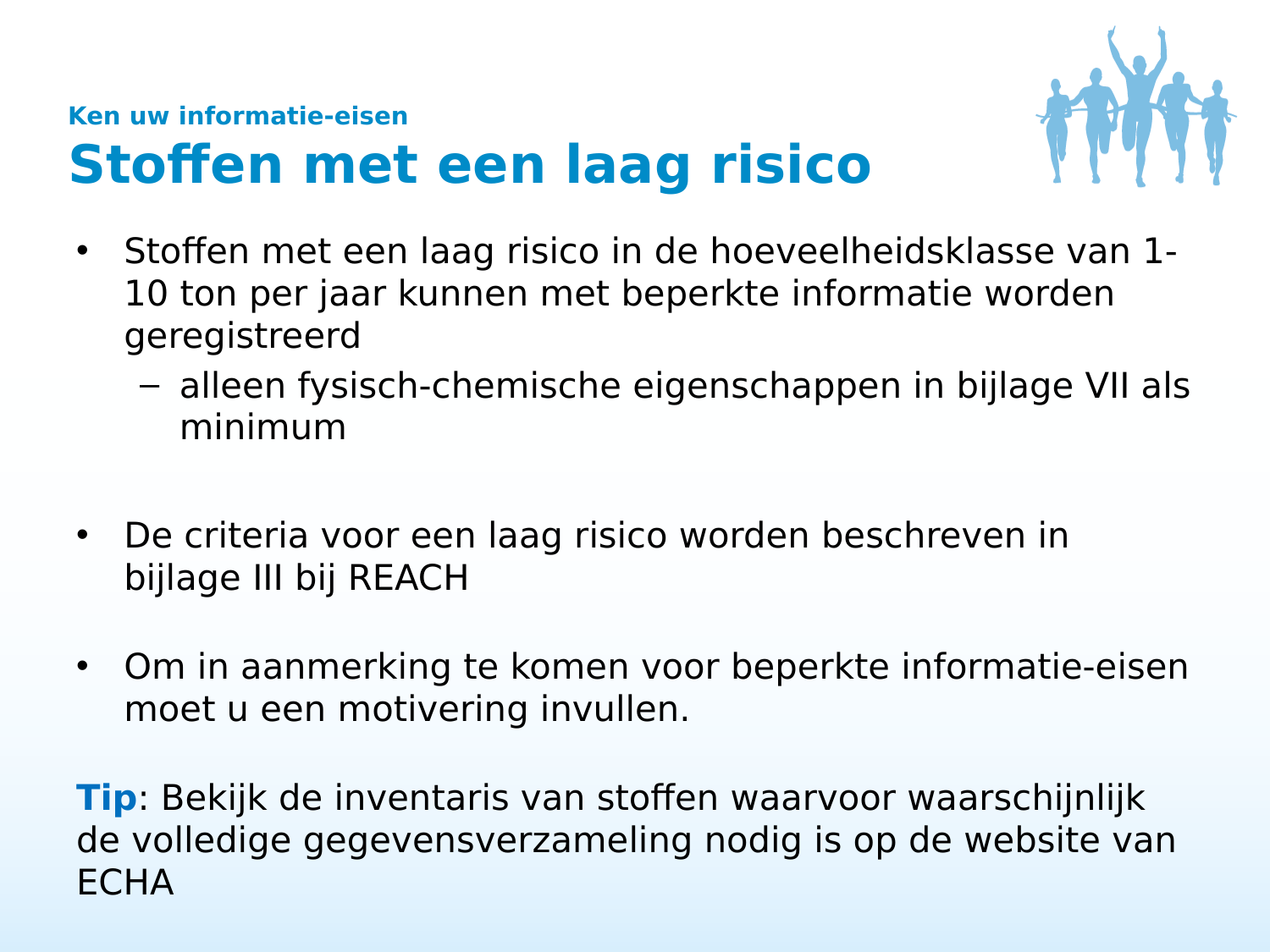

Ken uw informatie-eisen
Stoffen met een laag risico
Stoffen met een laag risico in de hoeveelheidsklasse van 1-10 ton per jaar kunnen met beperkte informatie worden geregistreerd
alleen fysisch-chemische eigenschappen in bijlage VII als minimum

De criteria voor een laag risico worden beschreven in bijlage III bij REACH

Om in aanmerking te komen voor beperkte informatie-eisen moet u een motivering invullen.

Tip: Bekijk de inventaris van stoffen waarvoor waarschijnlijk de volledige gegevensverzameling nodig is op de website van ECHA

6